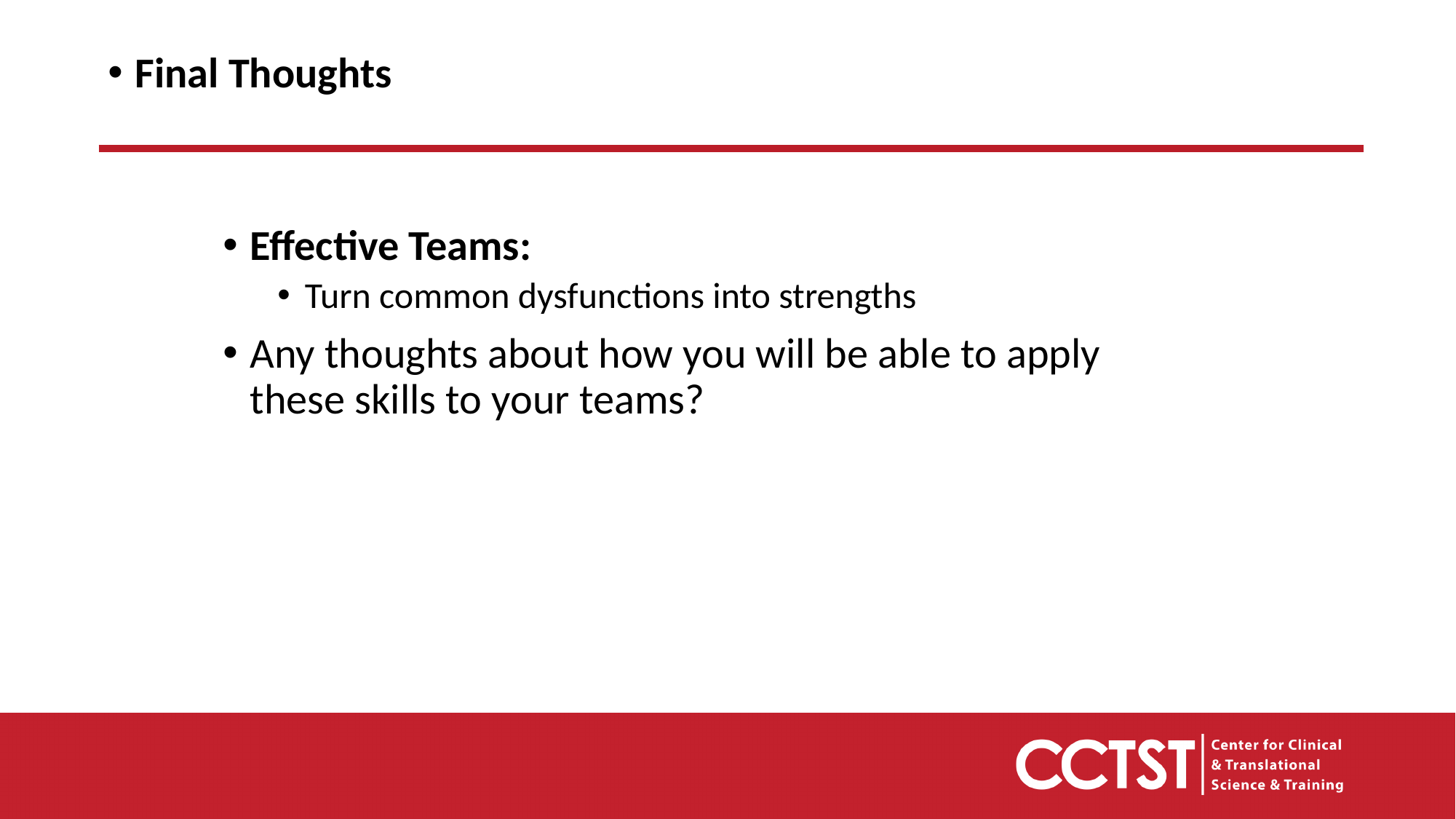

Final Thoughts
Effective Teams:
Turn common dysfunctions into strengths
Any thoughts about how you will be able to apply these skills to your teams?